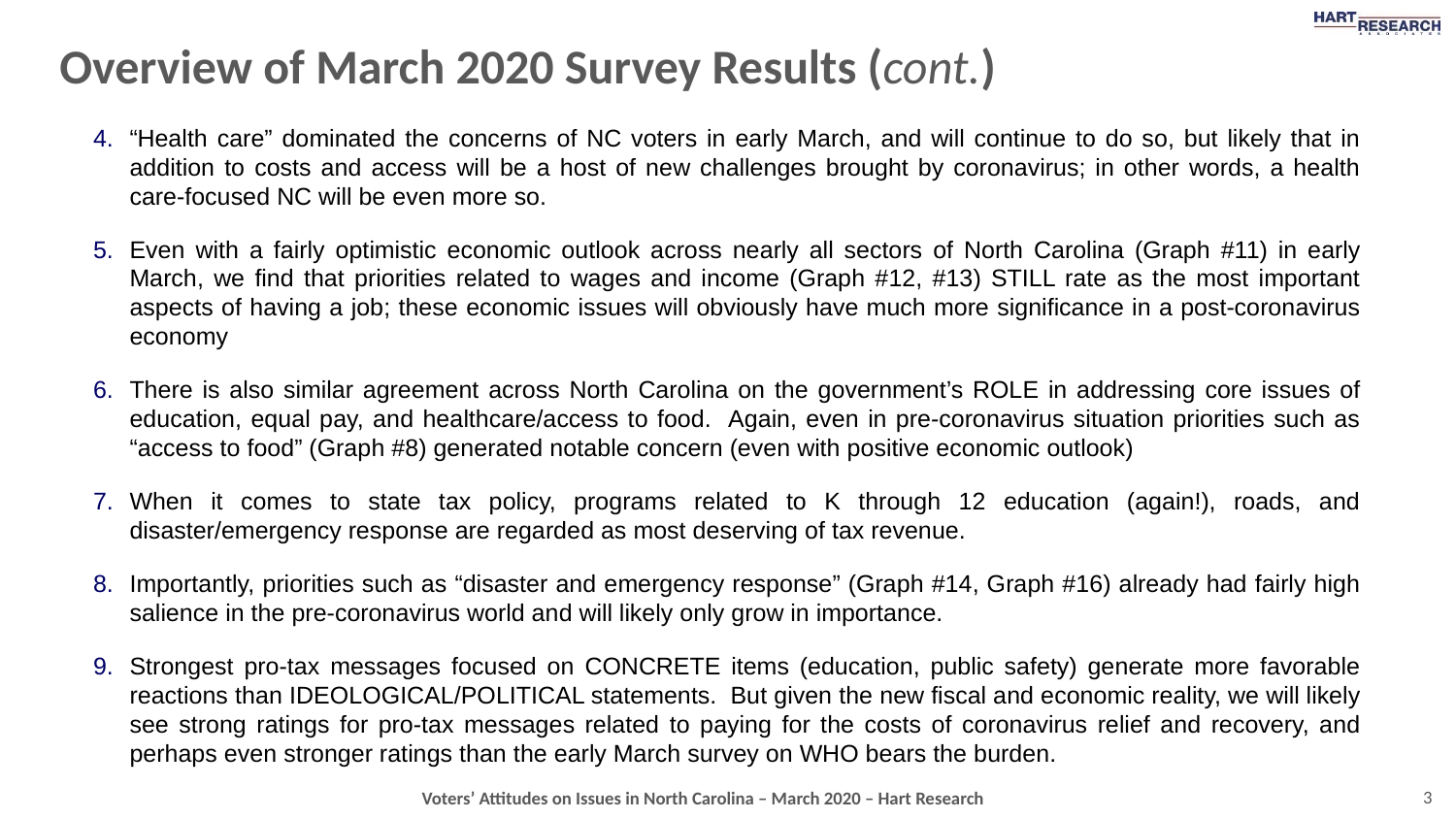

# Overview of March 2020 Survey Results (cont.)
“Health care” dominated the concerns of NC voters in early March, and will continue to do so, but likely that in addition to costs and access will be a host of new challenges brought by coronavirus; in other words, a health care-focused NC will be even more so.
Even with a fairly optimistic economic outlook across nearly all sectors of North Carolina (Graph #11) in early March, we find that priorities related to wages and income (Graph #12, #13) STILL rate as the most important aspects of having a job; these economic issues will obviously have much more significance in a post-coronavirus economy
There is also similar agreement across North Carolina on the government’s ROLE in addressing core issues of education, equal pay, and healthcare/access to food.  Again, even in pre-coronavirus situation priorities such as “access to food” (Graph #8) generated notable concern (even with positive economic outlook)
When it comes to state tax policy, programs related to K through 12 education (again!), roads, and disaster/emergency response are regarded as most deserving of tax revenue.
Importantly, priorities such as “disaster and emergency response” (Graph #14, Graph #16) already had fairly high salience in the pre-coronavirus world and will likely only grow in importance.
Strongest pro-tax messages focused on CONCRETE items (education, public safety) generate more favorable reactions than IDEOLOGICAL/POLITICAL statements.  But given the new fiscal and economic reality, we will likely see strong ratings for pro-tax messages related to paying for the costs of coronavirus relief and recovery, and perhaps even stronger ratings than the early March survey on WHO bears the burden.
3